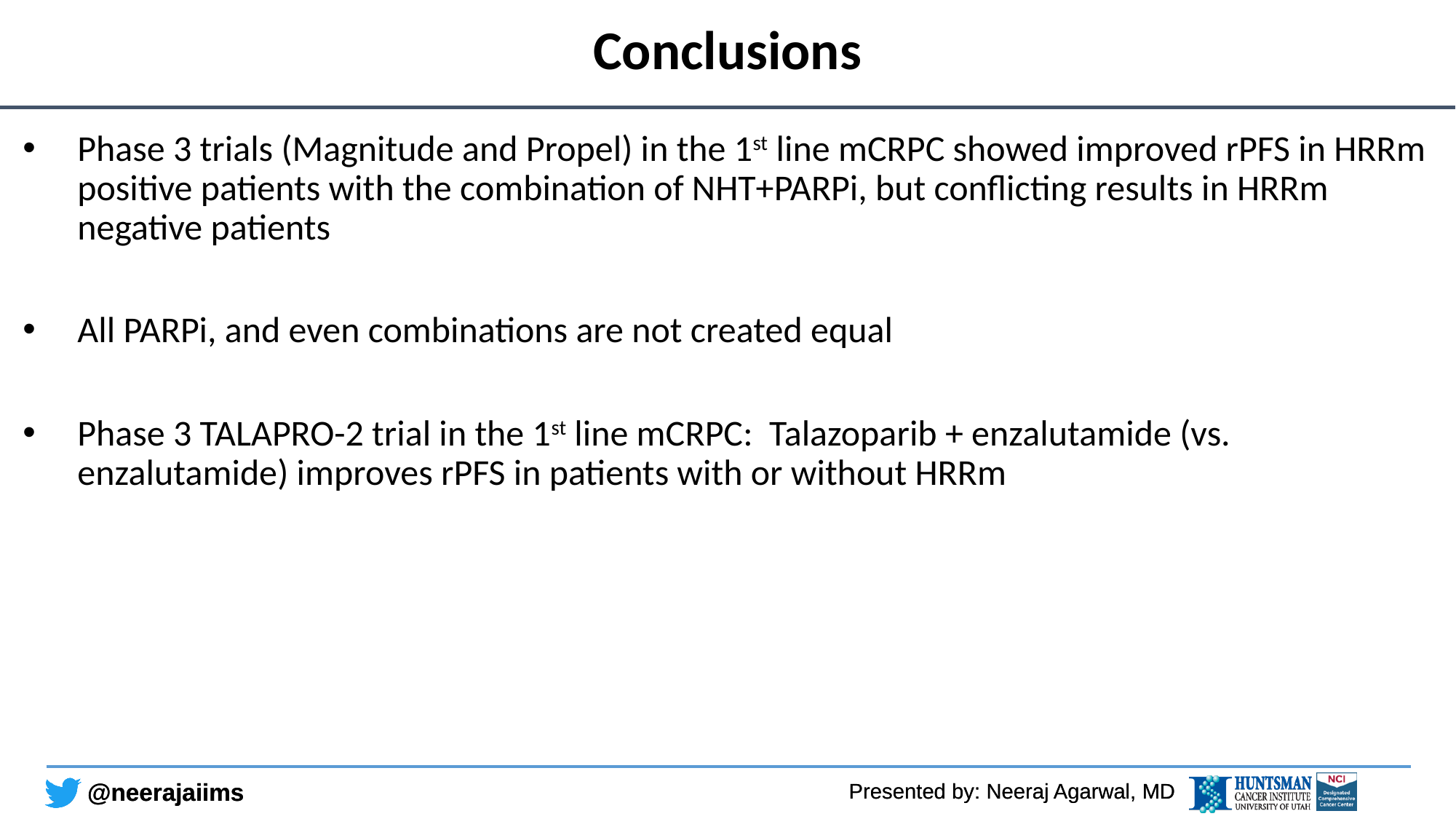

# Conclusions
Phase 3 trials (Magnitude and Propel) in the 1st line mCRPC showed improved rPFS in HRRm positive patients with the combination of NHT+PARPi, but conflicting results in HRRm negative patients
All PARPi, and even combinations are not created equal
Phase 3 TALAPRO-2 trial in the 1st line mCRPC:  Talazoparib + enzalutamide (vs. enzalutamide) improves rPFS in patients with or without HRRm